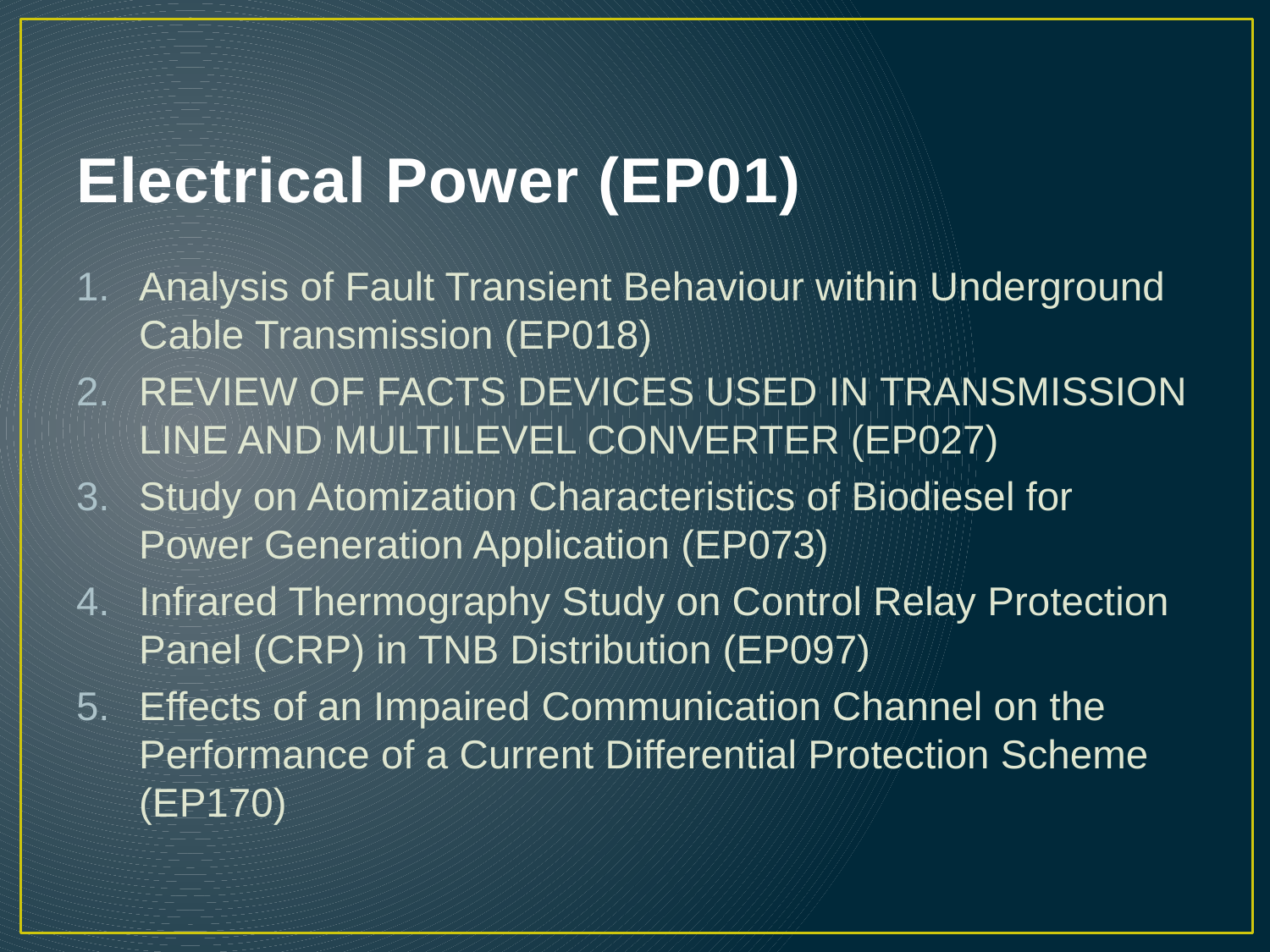

# Electrical Power (EP01)
Analysis of Fault Transient Behaviour within Underground Cable Transmission (EP018)
REVIEW OF FACTS DEVICES USED IN TRANSMISSION LINE AND MULTILEVEL CONVERTER (EP027)
Study on Atomization Characteristics of Biodiesel for Power Generation Application (EP073)
Infrared Thermography Study on Control Relay Protection Panel (CRP) in TNB Distribution (EP097)
Effects of an Impaired Communication Channel on the Performance of a Current Differential Protection Scheme (EP170)